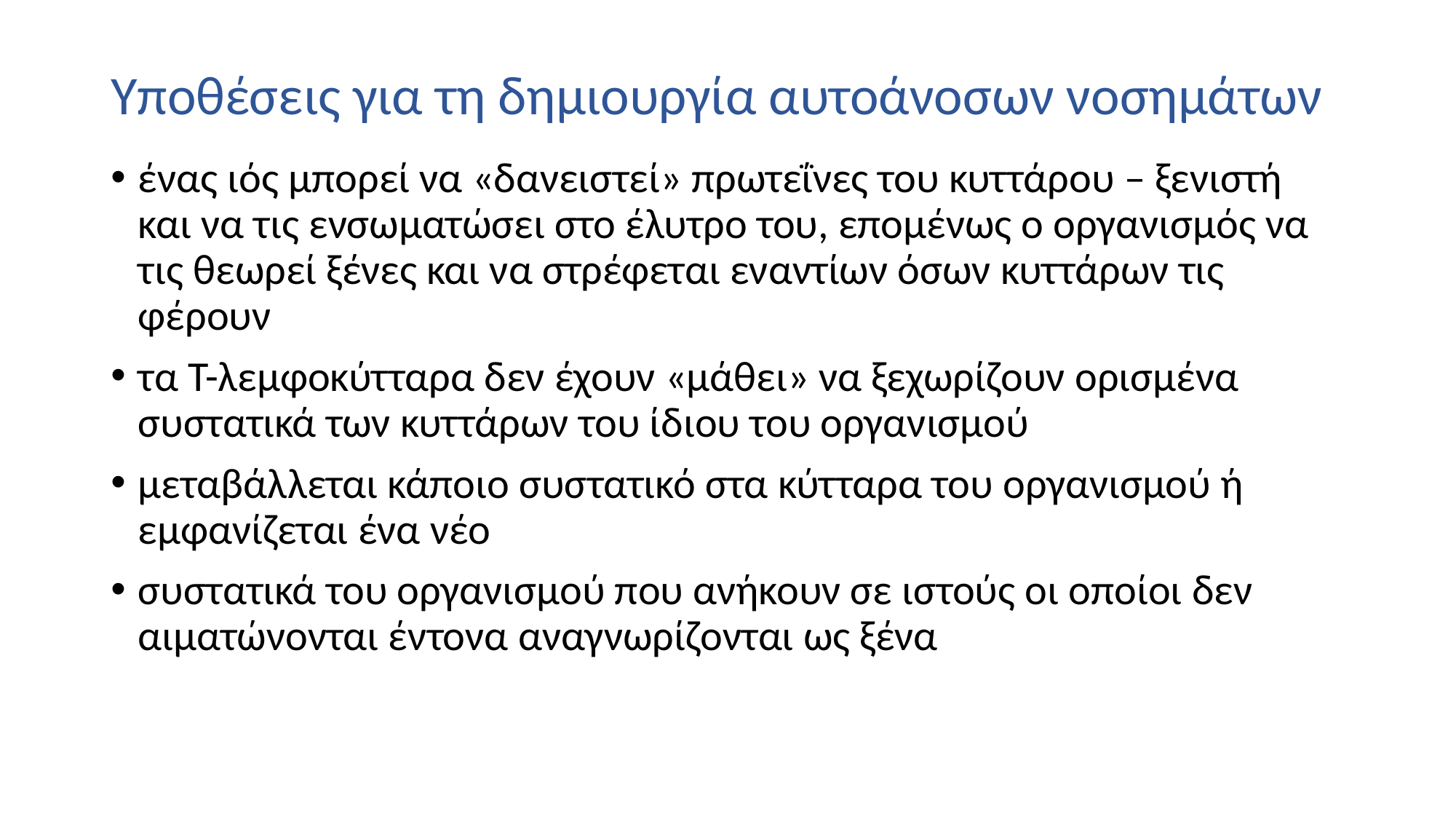

# Υποθέσεις για τη δημιουργία αυτοάνοσων νοσημάτων
ένας ιός μπορεί να «δανειστεί» πρωτεΐνες του κυττάρου – ξενιστή και να τις ενσωματώσει στο έλυτρο του, επομένως ο οργανισμός να τις θεωρεί ξένες και να στρέφεται εναντίων όσων κυττάρων τις φέρουν
τα Τ-λεμφοκύτταρα δεν έχουν «μάθει» να ξεχωρίζουν ορισμένα συστατικά των κυττάρων του ίδιου του οργανισμού
μεταβάλλεται κάποιο συστατικό στα κύτταρα του οργανισμού ή εμφανίζεται ένα νέο
συστατικά του οργανισμού που ανήκουν σε ιστούς οι οποίοι δεν αιματώνονται έντονα αναγνωρίζονται ως ξένα